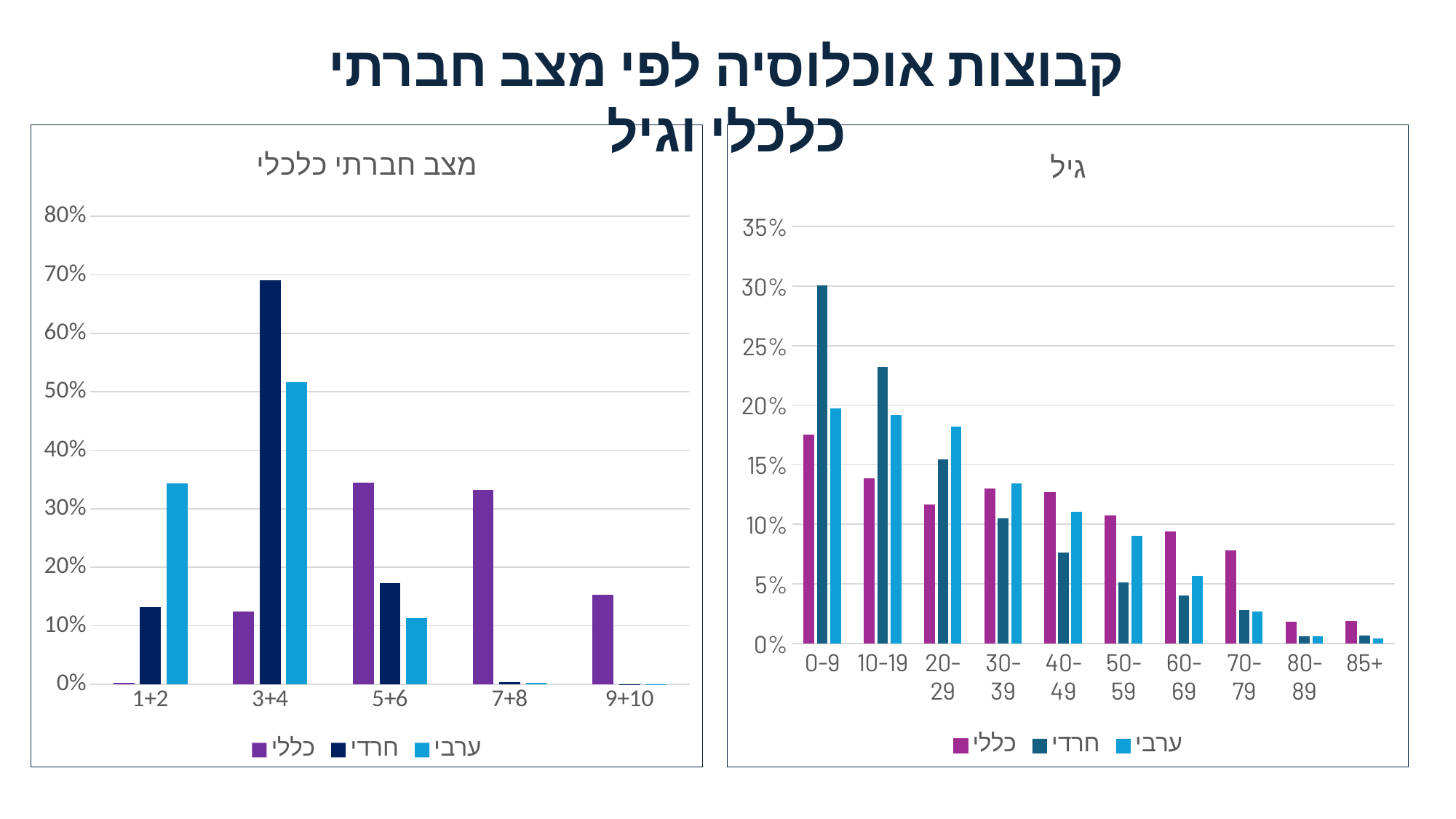

קבוצות אוכלוסיה לפי מצב חברתי כלכלי וגיל

### Chart: מצב חברתי כלכלי

| Category | כללי | חרדי | ערבי |
|---|---|---|---|
| 1+2 | 0.0022367508757518595 | 0.13247385907919157 | 0.3436092519257707 |
| 3+4 | 0.12390749007335247 | 0.6902728394956462 | 0.5163550547624978 |
| 5+6 | 0.34442475650446247 | 0.17288392834303937 | 0.11371016208236882 |
| 7+8 | 0.33212896109874035 | 0.0036455653989610898 | 0.0024559146468258776 |
| 9+10 | 0.15272233430393192 | 0.0002529537322044207 | 5.1986097432229555e-05 |

### Chart: גיל

| Category | כללי | חרדי | ערבי |
|---|---|---|---|
| 0-9 | 0.1749 | 0.3005 | 0.1971 |
| 10-19 | 0.1383 | 0.2324 | 0.1916 |
| 20-29 | 0.116 | 0.1546 | 0.182 |
| 30-39 | 0.1294 | 0.105 | 0.1343 |
| 40-49 | 0.1269 | 0.0763 | 0.1104 |
| 50-59 | 0.1073 | 0.051 | 0.0904 |
| 60-69 | 0.0936 | 0.0399 | 0.0565 |
| 70-79 | 0.0775 | 0.0277 | 0.027 |
| 80-89 | 0.0176 | 0.0062 | 0.0062 |
| 85+ | 0.0186 | 0.0064 | 0.0044 |